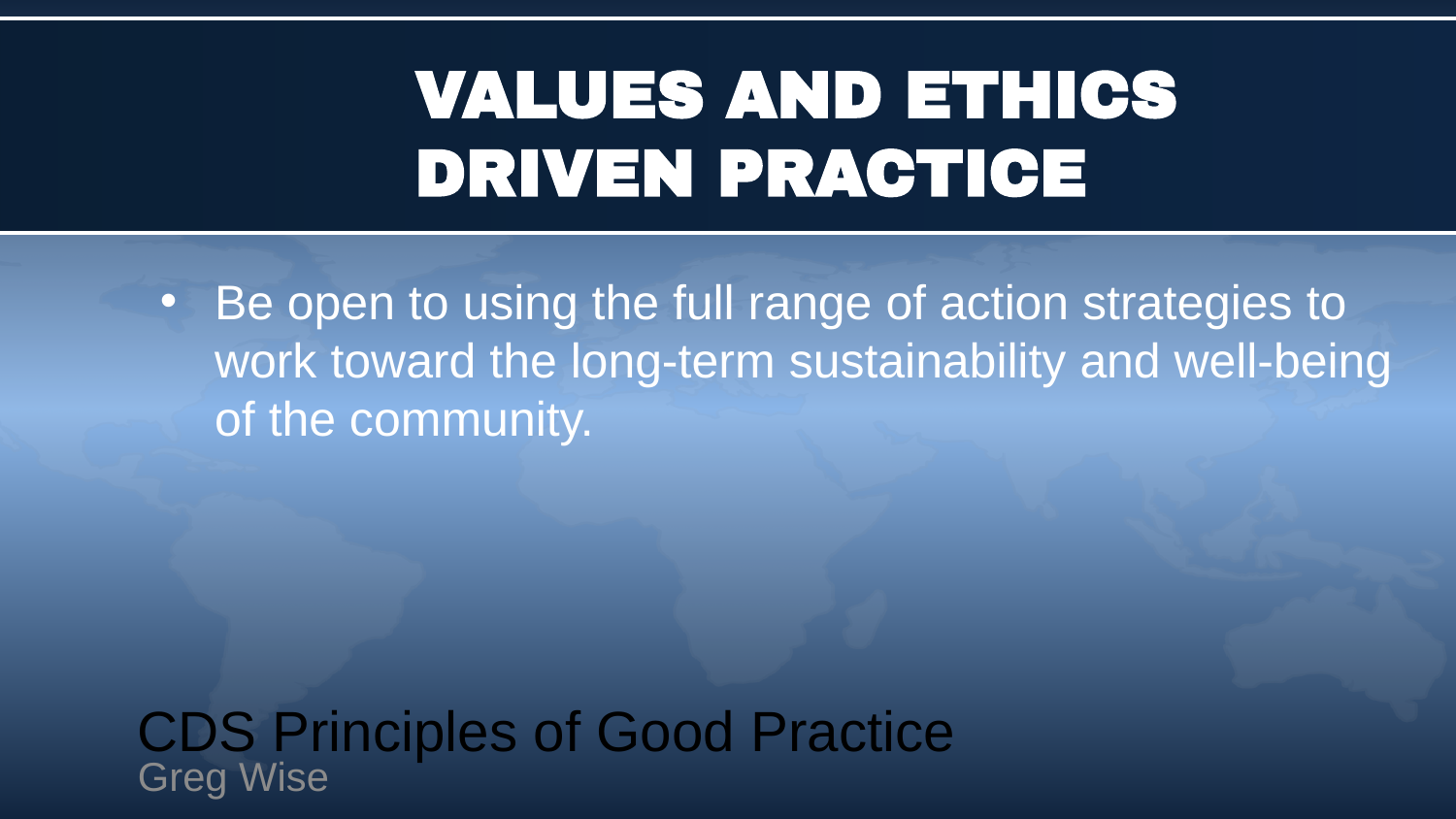

# Values and Ethics Driven Practice
Be open to using the full range of action strategies to work toward the long-term sustainability and well-being of the community.
Greg Wise
CDS Principles of Good Practice